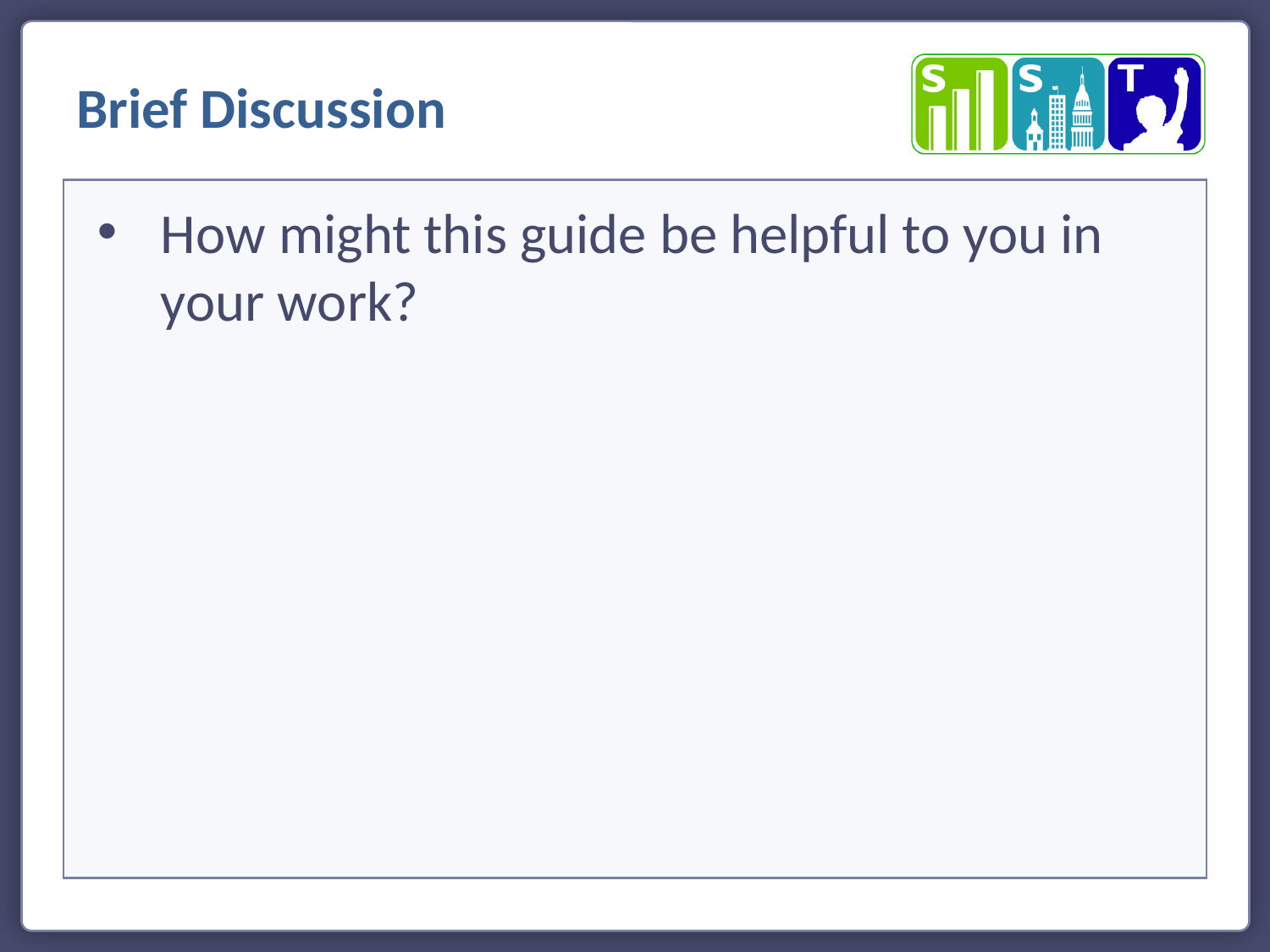

Brief Discussion
How might this guide be helpful to you in your work?